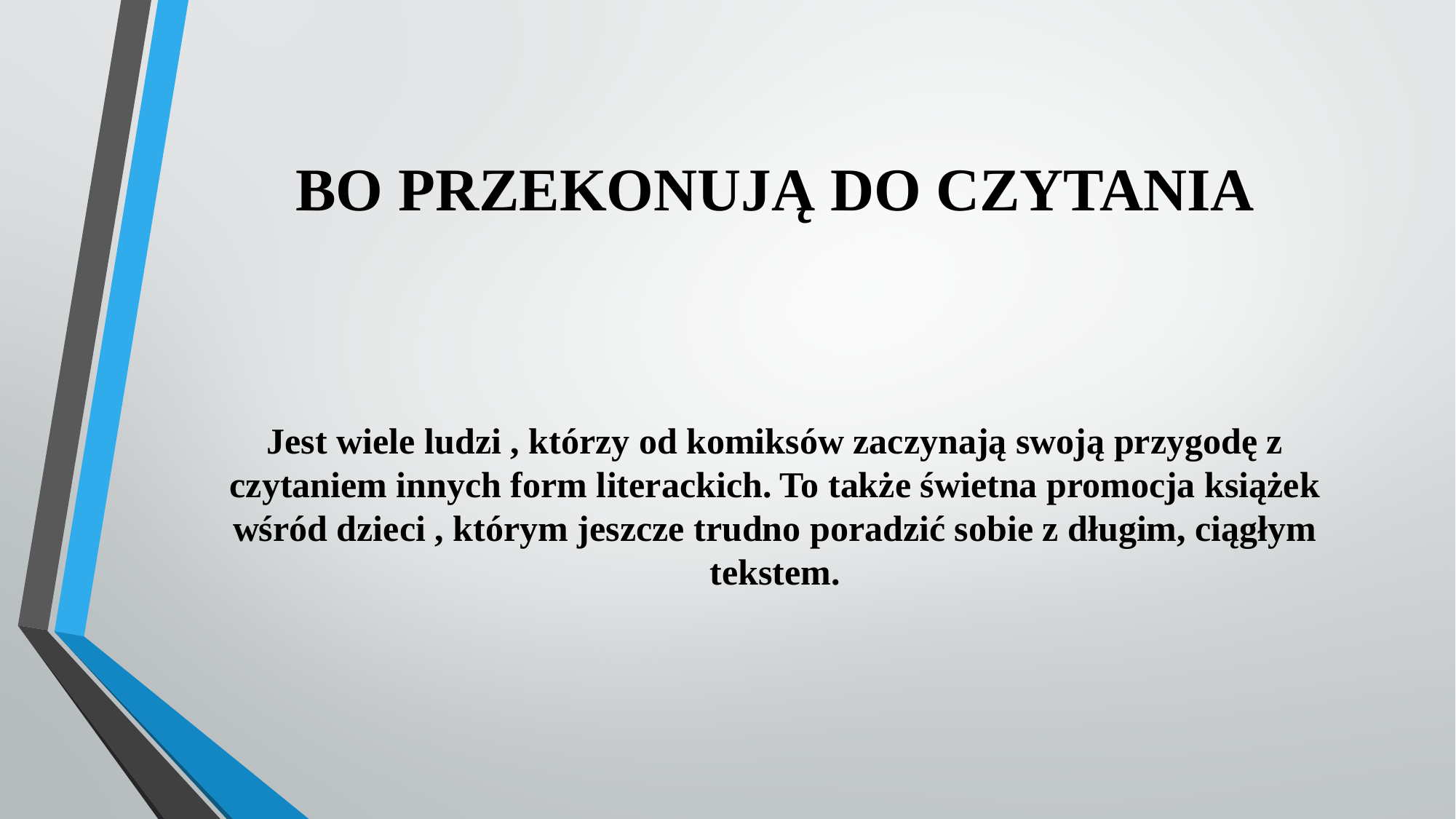

# BO PRZEKONUJĄ DO CZYTANIA
Jest wiele ludzi , którzy od komiksów zaczynają swoją przygodę z czytaniem innych form literackich. To także świetna promocja książek wśród dzieci , którym jeszcze trudno poradzić sobie z długim, ciągłym tekstem.